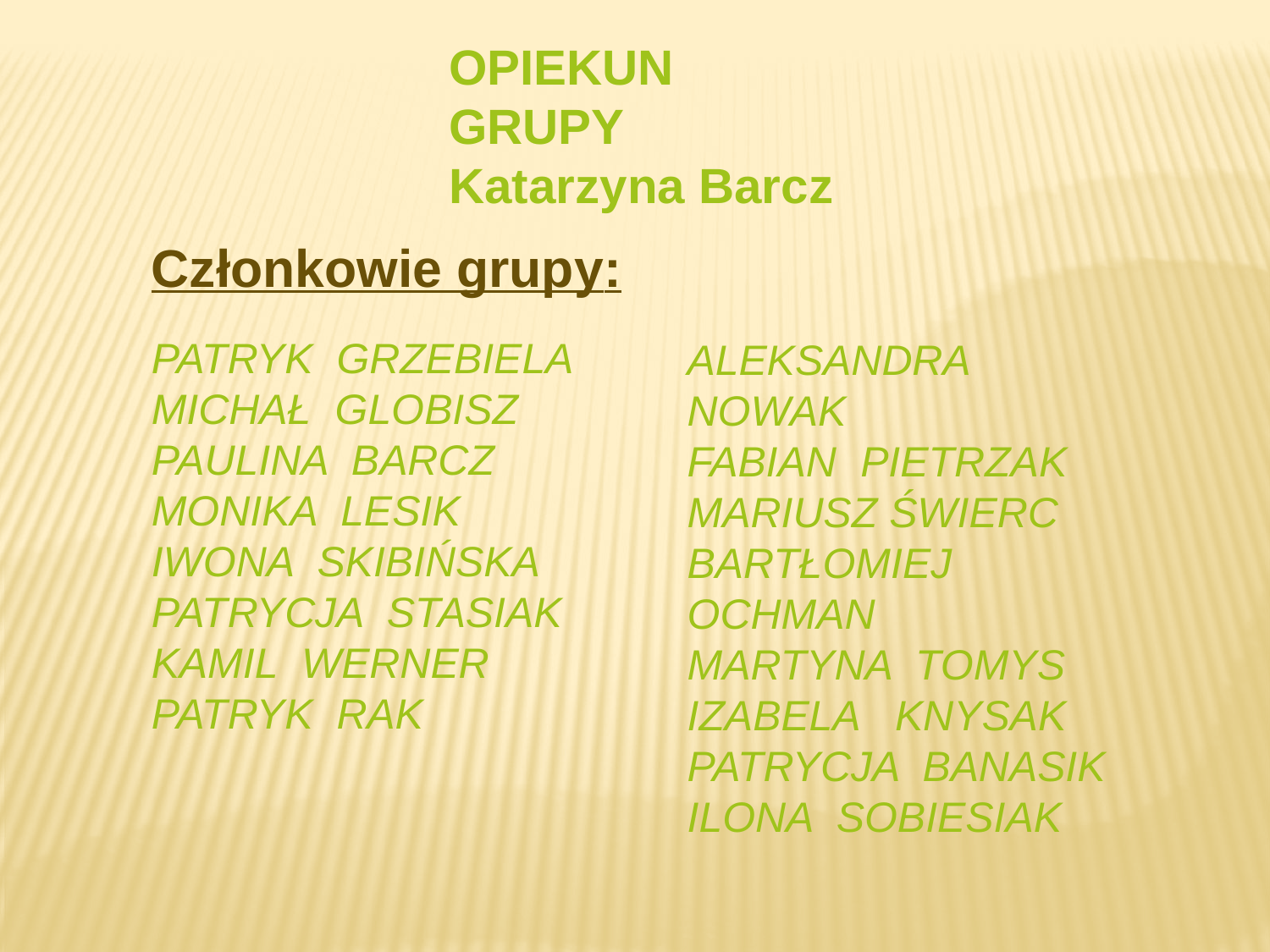

Opiekun grupy
Katarzyna Barcz
Członkowie grupy:

Patryk  Grzebiela
Michał  Globisz
Paulina  Barcz
Monika  Lesik
Iwona  Skibińska
Patrycja  Stasiak
Kamil  Werner
Patryk  Rak

Aleksandra  Nowak
Fabian  Pietrzak
Mariusz Świerc
Bartłomiej  Ochman
Martyna  Tomys
Izabela   Knysak
Patrycja  Banasik
Ilona  Sobiesiak